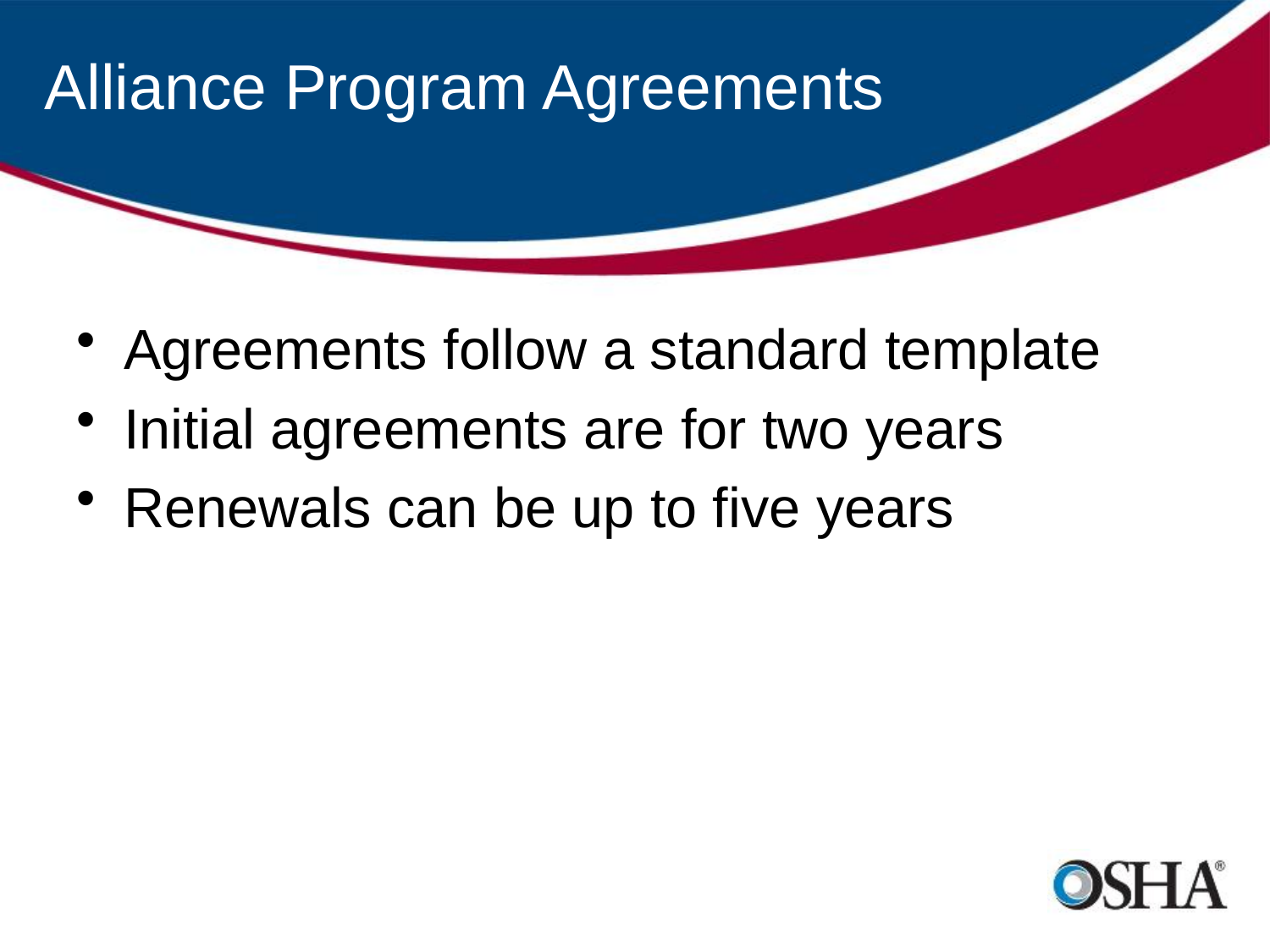

# Alliance Program Agreements
Agreements follow a standard template
Initial agreements are for two years
Renewals can be up to five years